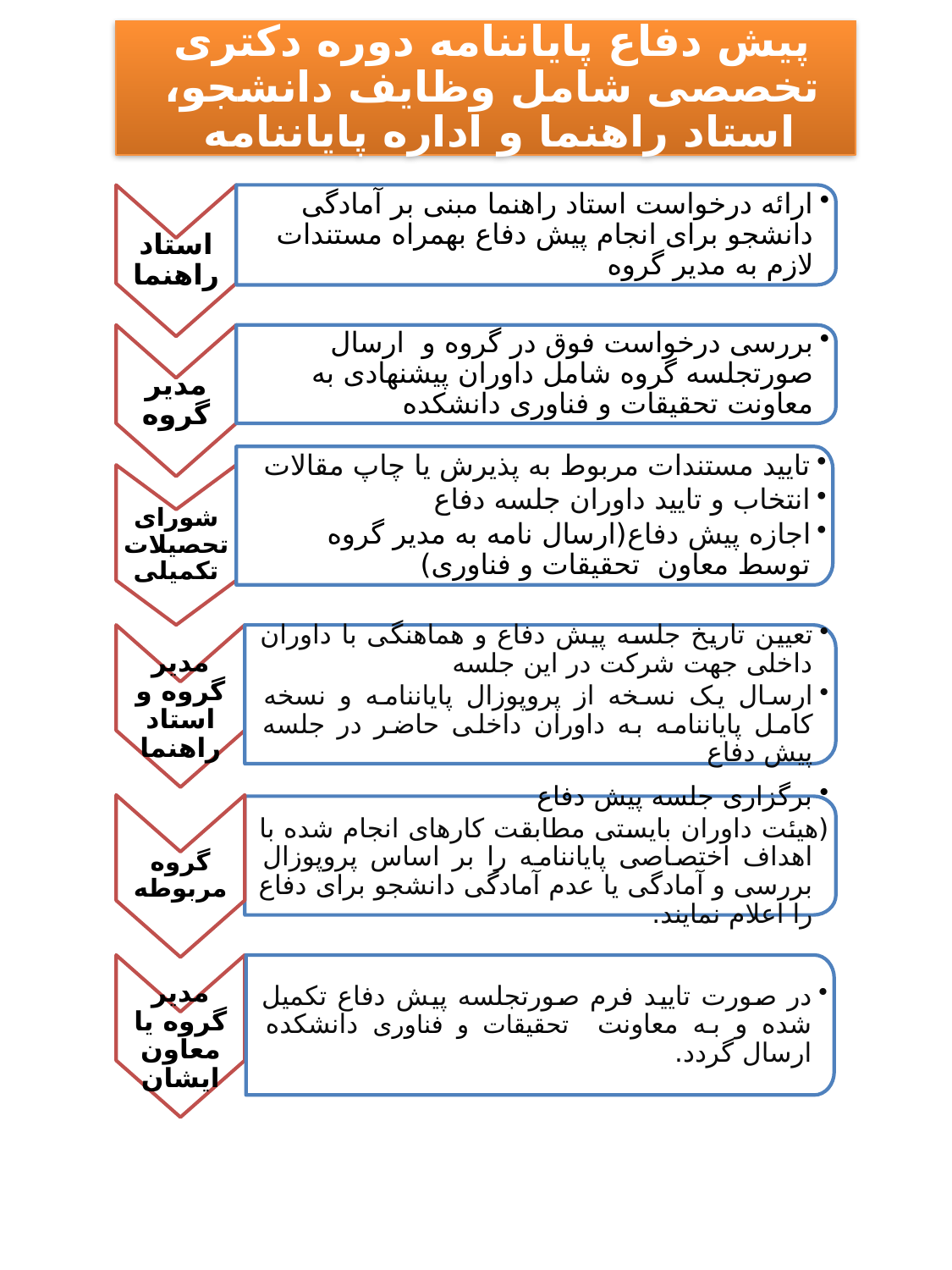

پیش دفاع پایاننامه دوره دکتری تخصصی شامل وظایف دانشجو، استاد راهنما و اداره پایاننامه
استاد راهنما
ارائه درخواست استاد راهنما مبنی بر آمادگی دانشجو برای انجام پیش دفاع بهمراه مستندات لازم به مدیر گروه
مدیر گروه
بررسی درخواست فوق در گروه و  ارسال صورتجلسه گروه شامل داوران پیشنهادی به معاونت تحقیقات و فناوری دانشکده
تایید مستندات مربوط به پذیرش یا چاپ مقالات
انتخاب و تایید داوران جلسه دفاع
اجازه پیش دفاع(ارسال نامه به مدیر گروه توسط معاون  تحقیقات و فناوری)
شورای تحصیلات تکمیلی
مدیر گروه و استاد راهنما
تعیین تاریخ جلسه پیش دفاع و هماهنگی با داوران داخلی جهت شرکت در این جلسه
ارسال یک نسخه از پروپوزال پایاننامه و نسخه کامل پایاننامه به داوران داخلی حاضر در جلسه پیش دفاع
گروه مربوطه
برگزاری جلسه پیش دفاع
(هیئت داوران بایستی مطابقت کارهای انجام شده با اهداف اختصاصی پایاننامه را بر اساس پروپوزال بررسی و آمادگی یا عدم آمادگی دانشجو برای دفاع را اعلام نمایند.
مدیر گروه یا معاون ایشان
در صورت تایید فرم صورتجلسه پیش دفاع تکمیل شده و به معاونت  تحقیقات و فناوری دانشکده ارسال گردد.